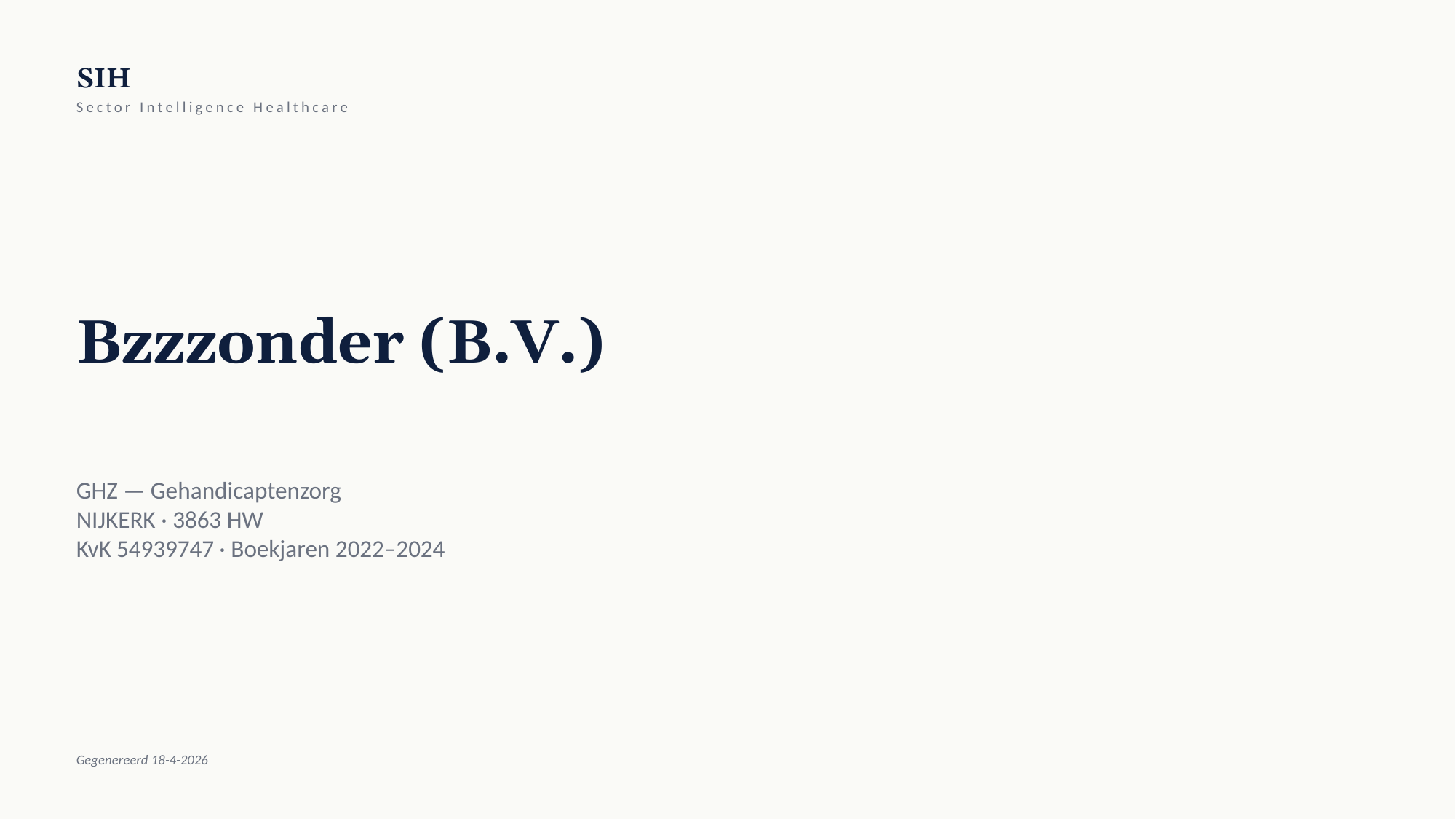

SIH
Sector Intelligence Healthcare
Bzzzonder (B.V.)
GHZ — Gehandicaptenzorg
NIJKERK · 3863 HW
KvK 54939747 · Boekjaren 2022–2024
Gegenereerd 18-4-2026